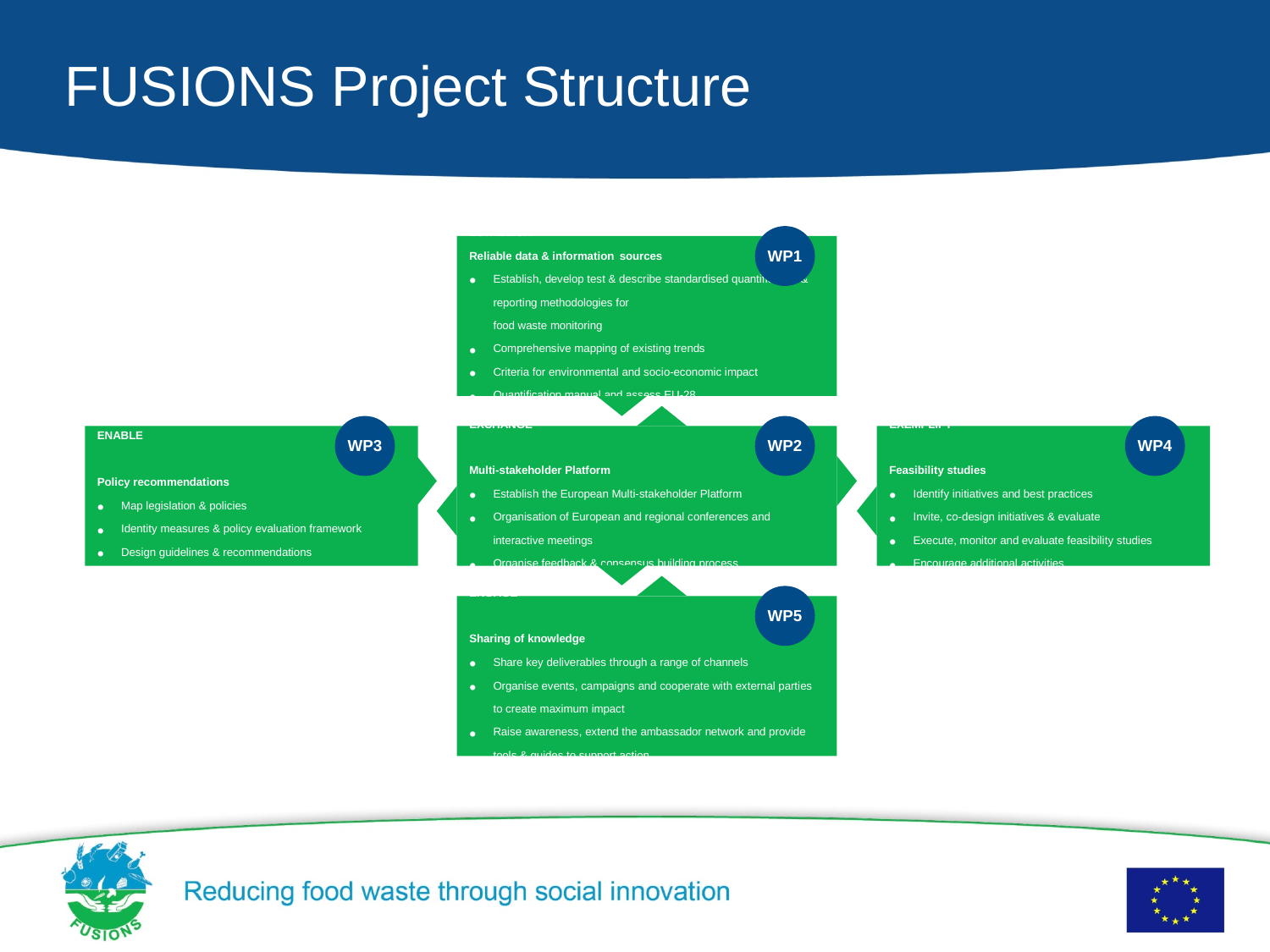

# FUSIONS Project Structure

ESTABLISH
Reliable data & information sources
Establish, develop test & describe standardised quantification & reporting methodologies for
food waste monitoring
Comprehensive mapping of existing trends
Criteria for environmental and socio-economic impact
Quantification manual and assess EU-28
WP1

ENABLE

Policy recommendations
Map legislation & policies
Identity measures & policy evaluation framework
Design guidelines & recommendations
EXCHANGE

Multi-stakeholder Platform
Establish the European Multi-stakeholder Platform
Organisation of European and regional conferences and interactive meetings
Organise feedback & consensus building process
EXEMPLIFY

Feasibility studies
Identify initiatives and best practices
Invite, co-design initiatives & evaluate
Execute, monitor and evaluate feasibility studies
Encourage additional activities
WP3
WP2
WP4

ENGAGE

Sharing of knowledge
Share key deliverables through a range of channels
Organise events, campaigns and cooperate with external parties to create maximum impact
Raise awareness, extend the ambassador network and provide tools & guides to support action
WP5